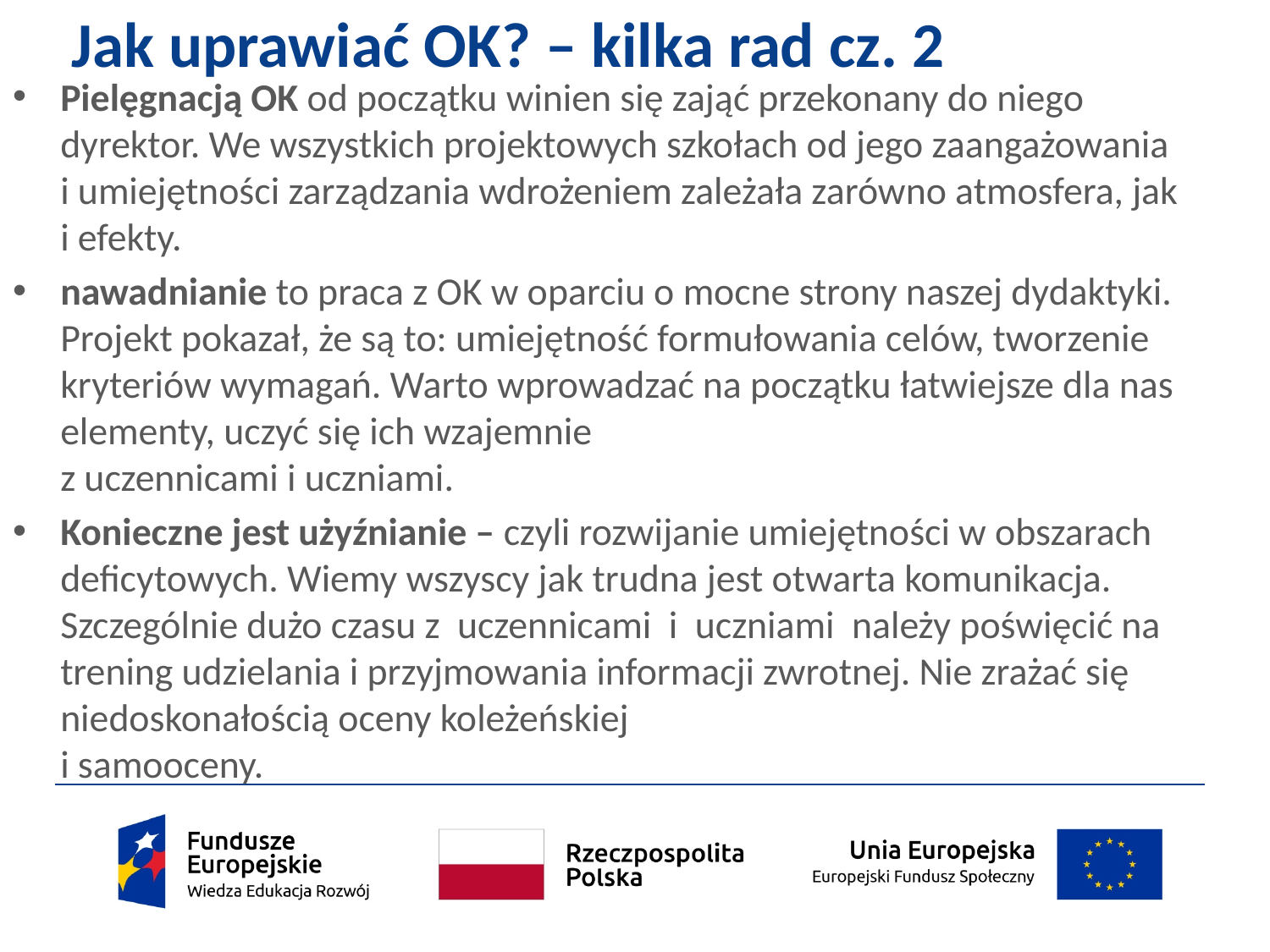

# Jak uprawiać OK? – kilka rad cz. 2
Pielęgnacją OK od początku winien się zająć przekonany do niego dyrektor. We wszystkich projektowych szkołach od jego zaangażowania
i umiejętności zarządzania wdrożeniem zależała zarówno atmosfera, jak
i efekty.
nawadnianie to praca z OK w oparciu o mocne strony naszej dydaktyki. Projekt pokazał, że są to: umiejętność formułowania celów, tworzenie kryteriów wymagań. Warto wprowadzać na początku łatwiejsze dla nas elementy, uczyć się ich wzajemnie
z uczennicami i uczniami.
Konieczne jest użyźnianie – czyli rozwijanie umiejętności w obszarach deficytowych. Wiemy wszyscy jak trudna jest otwarta komunikacja. Szczególnie dużo czasu z  uczennicami  i  uczniami  należy poświęcić na trening udzielania i przyjmowania informacji zwrotnej. Nie zrażać się niedoskonałością oceny koleżeńskiej
i samooceny.